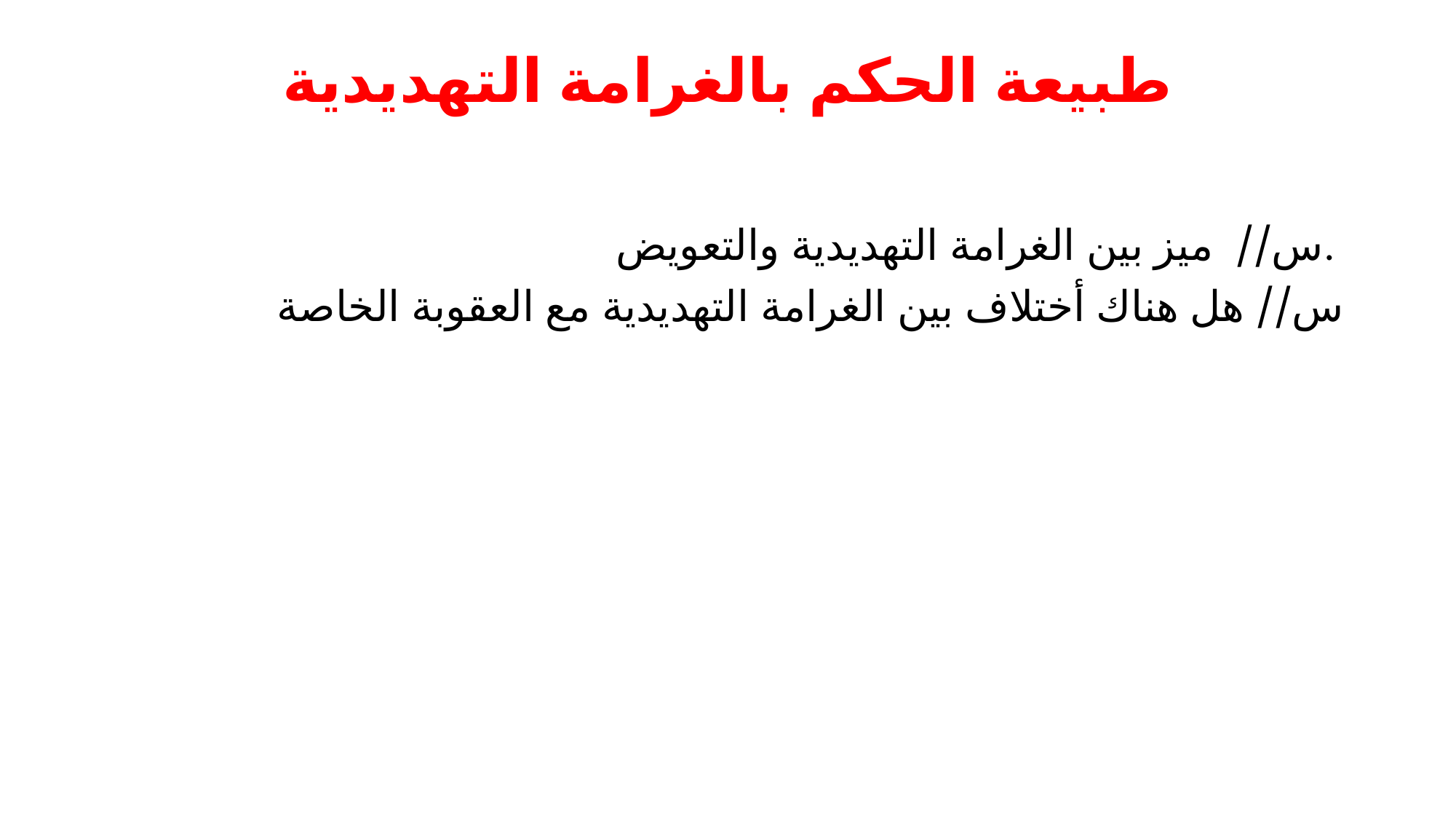

# طبيعة الحكم بالغرامة التهديدية
س//  ميز بين الغرامة التهديدية والتعويض.
س// هل هناك أختلاف بين الغرامة التهديدية مع العقوبة الخاصة